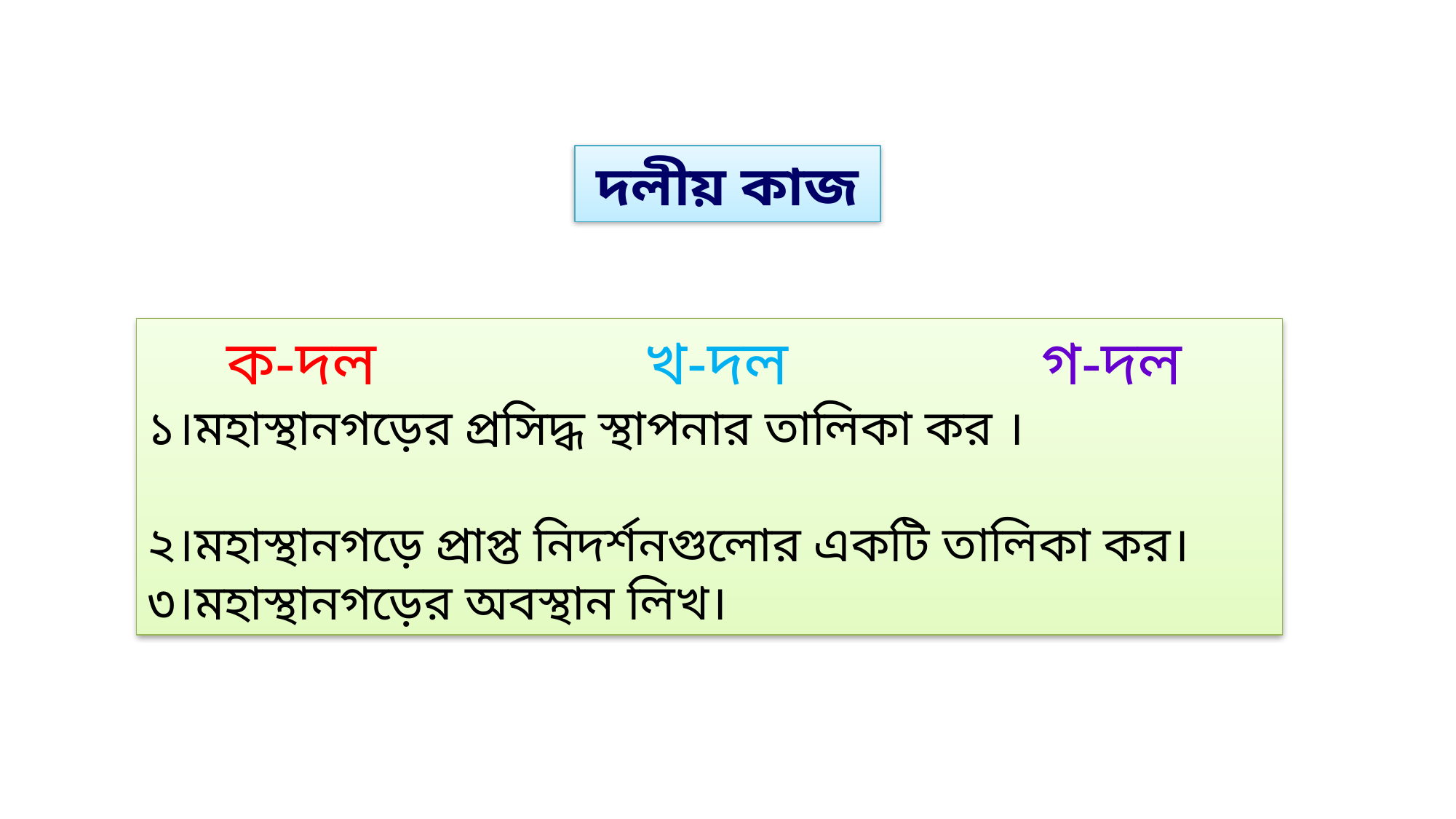

দলীয় কাজ
     ক-দল                 খ-দল                গ-দল
১।মহাস্থানগড়ের প্রসিদ্ধ স্থাপনার তালিকা কর ।
২।মহাস্থানগড়ে প্রাপ্ত নিদর্শনগুলোর একটি তালিকা কর।
৩।মহাস্থানগড়ের অবস্থান লিখ।